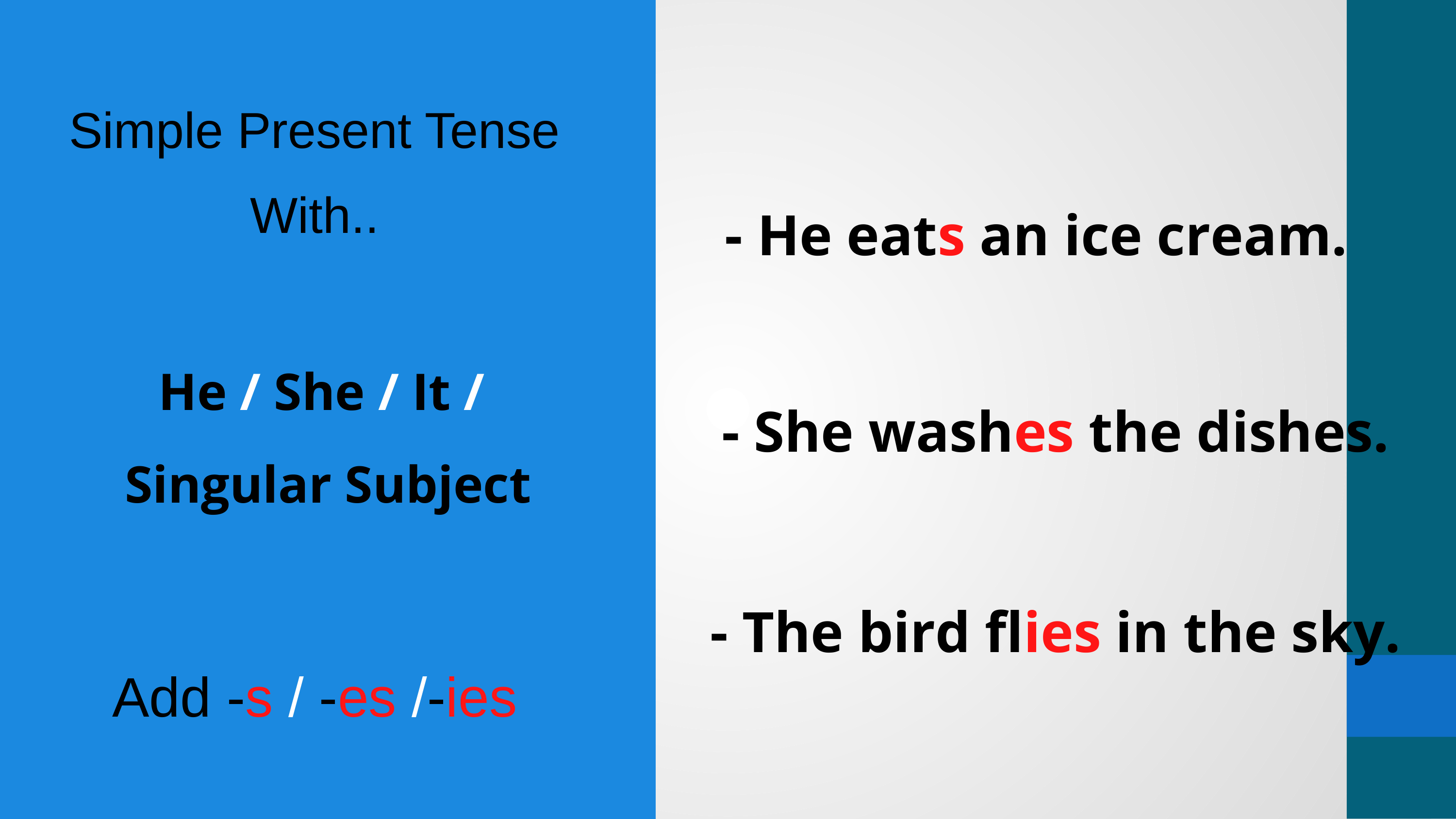

Simple Present Tense With..
- He eats an ice cream.
He / She / It /
Singular Subject
- She washes the dishes.
- The bird flies in the sky.
Add -s / -es /-ies